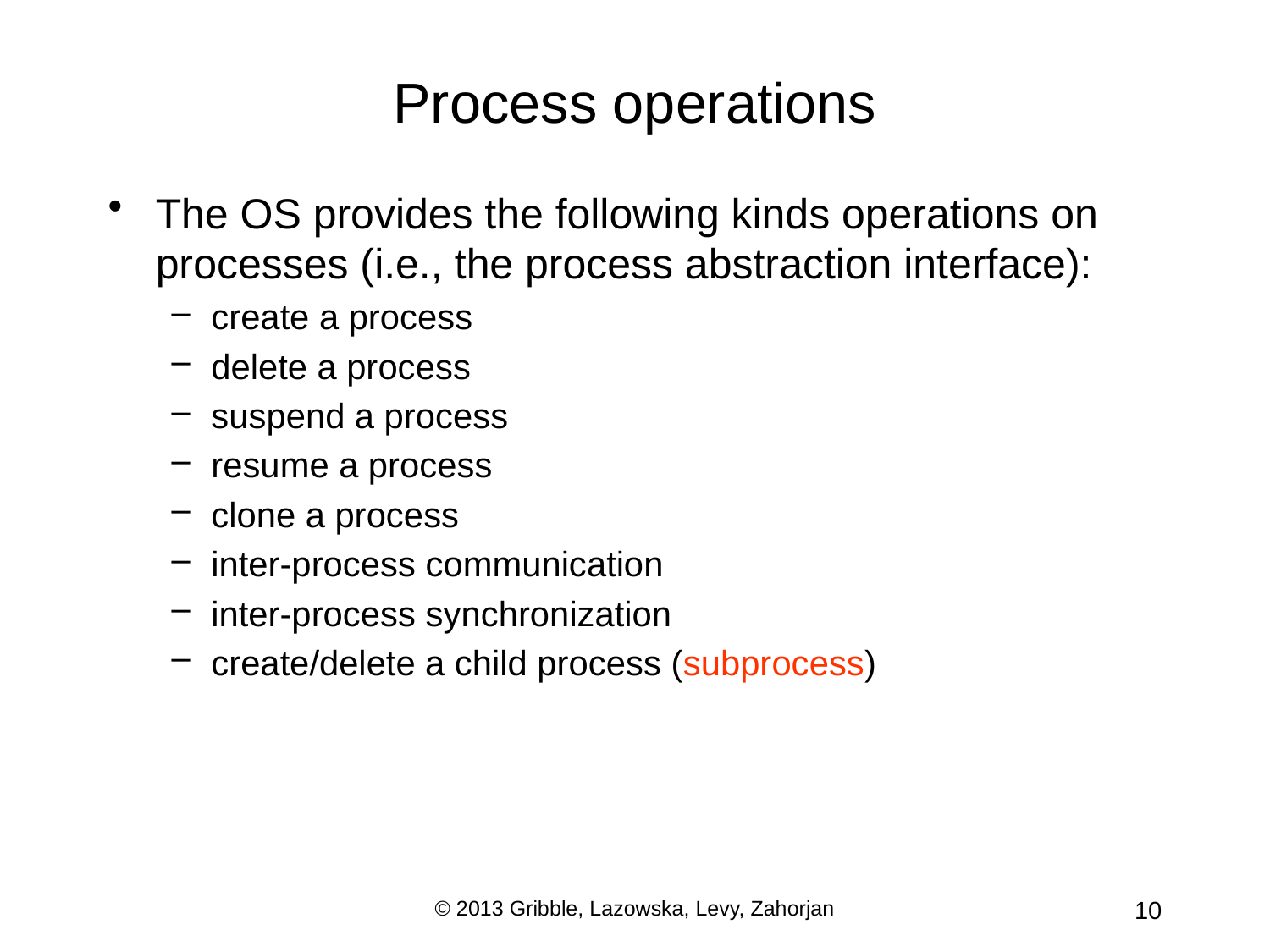

# Process operations
The OS provides the following kinds operations on processes (i.e., the process abstraction interface):
create a process
delete a process
suspend a process
resume a process
clone a process
inter-process communication
inter-process synchronization
create/delete a child process (subprocess)
© 2013 Gribble, Lazowska, Levy, Zahorjan
10